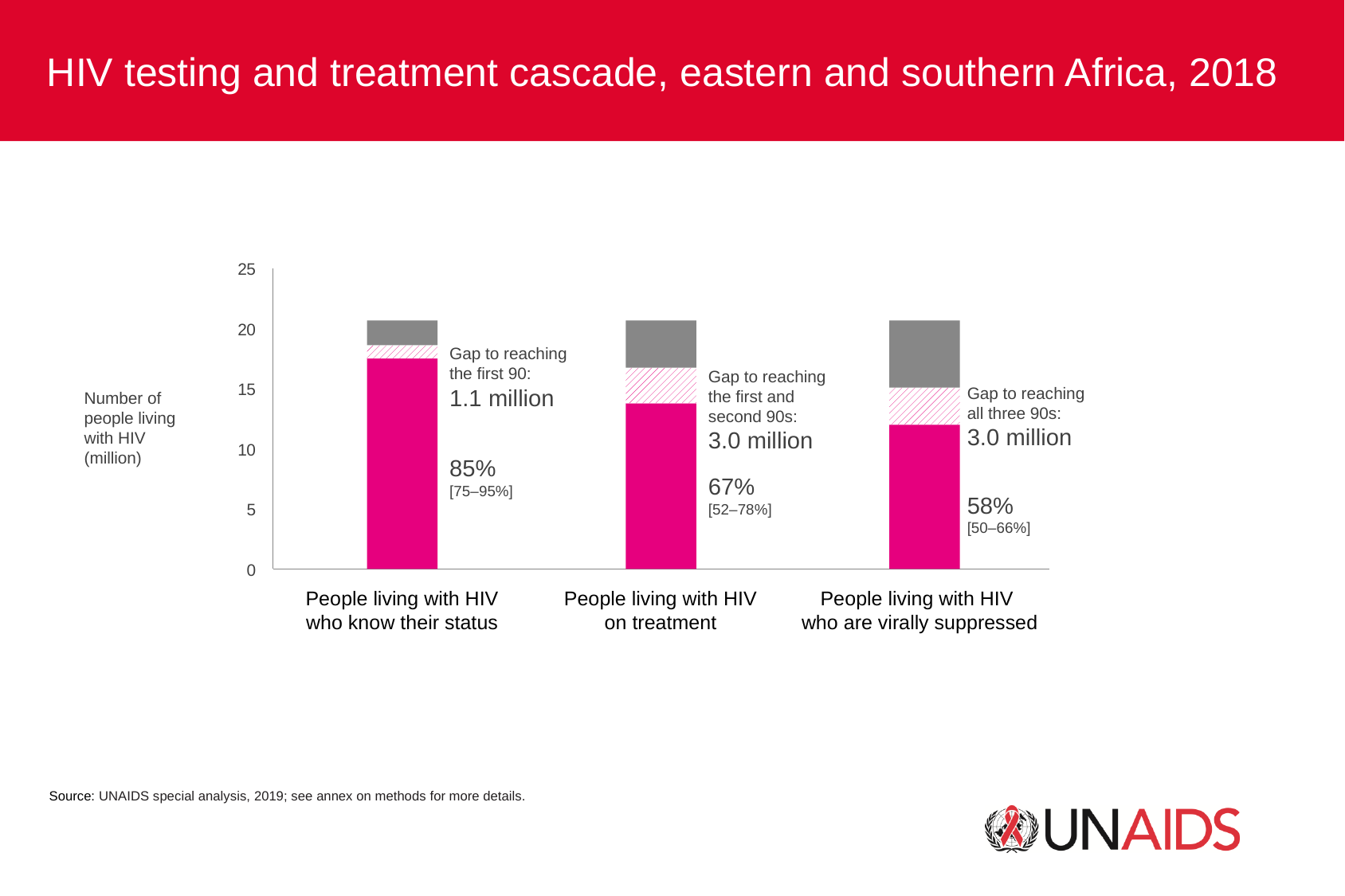

HIV testing and treatment cascade, eastern and southern Africa, 2018
25

20

Gap to reaching  the first 90:
1.1 million

Gap to reaching  the first and  second 90s:
3.0 million

15
Gap to reaching
all three 90s:
3.0 million

Number of people living  with HIV
(million)

10
85%
[75–95%]
67%
[52–78%]
58%
[50–66%]
5
0

People living with HIV who know their status
People living with HIV on treatment
People living with HIV
who are virally suppressed
Source: UNAIDS special analysis, 2019; see annex on methods for more details.